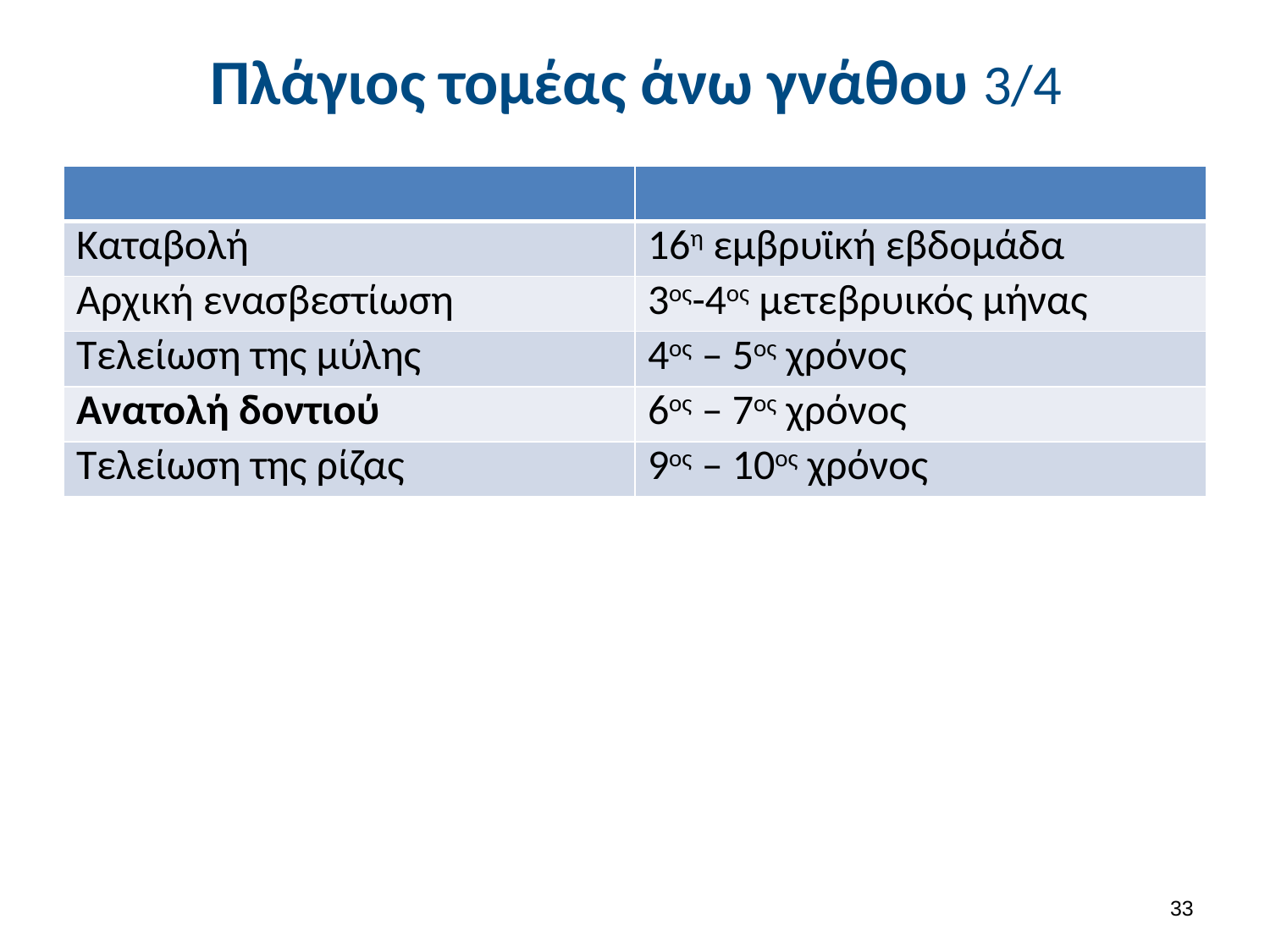

# Πλάγιος τομέας άνω γνάθου 3/4
|  |  |
| --- | --- |
| Καταβολή | 16η εμβρυϊκή εβδομάδα |
| Αρχική ενασβεστίωση | 3ος-4ος μετεβρυικός μήνας |
| Τελείωση της μύλης | 4ος – 5ος χρόνος |
| Ανατολή δοντιού | 6ος – 7ος χρόνος |
| Τελείωση της ρίζας | 9ος – 10ος χρόνος |
33